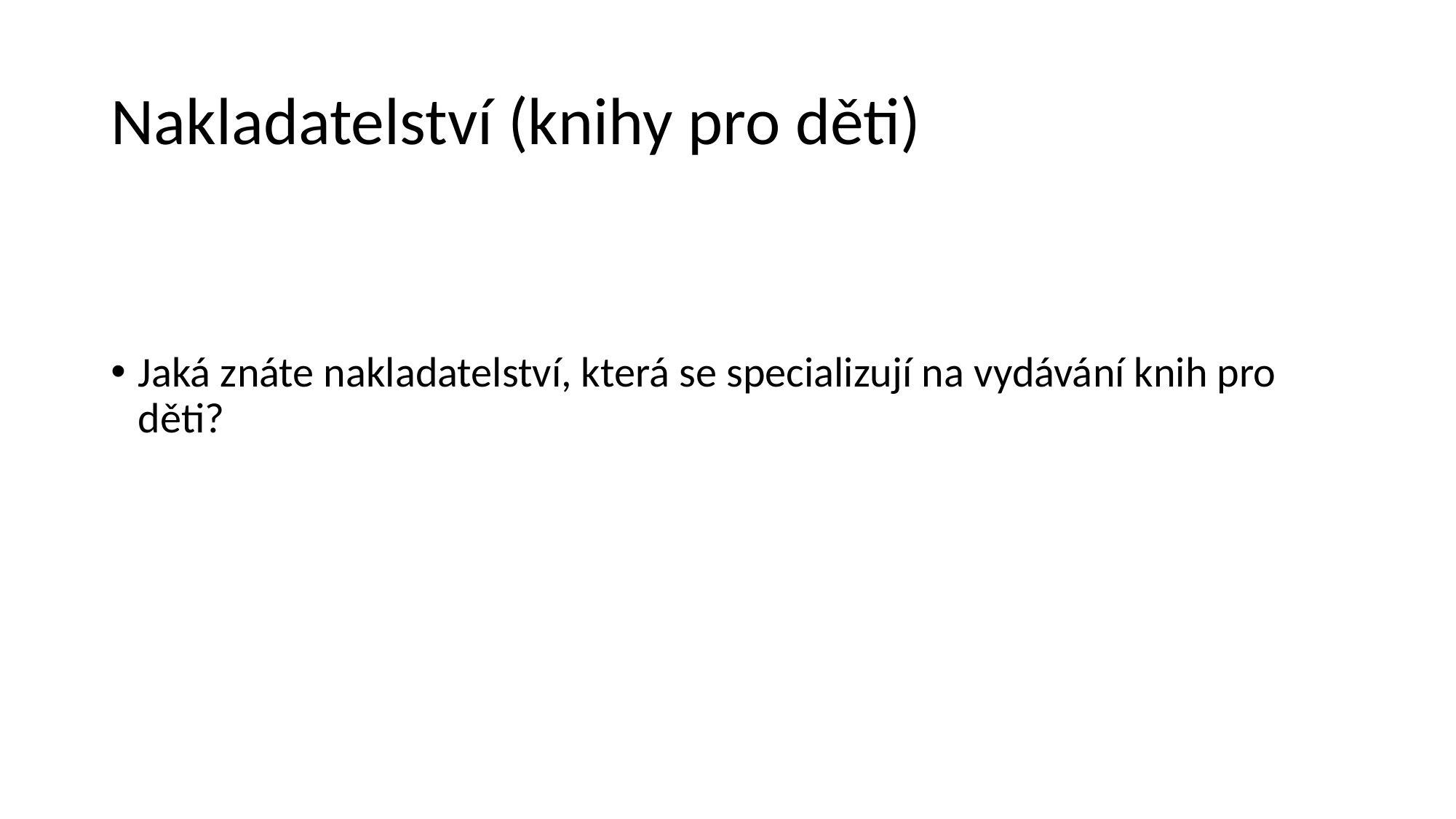

# Nakladatelství (knihy pro děti)

Jaká znáte nakladatelství, která se specializují na vydávání knih pro děti?